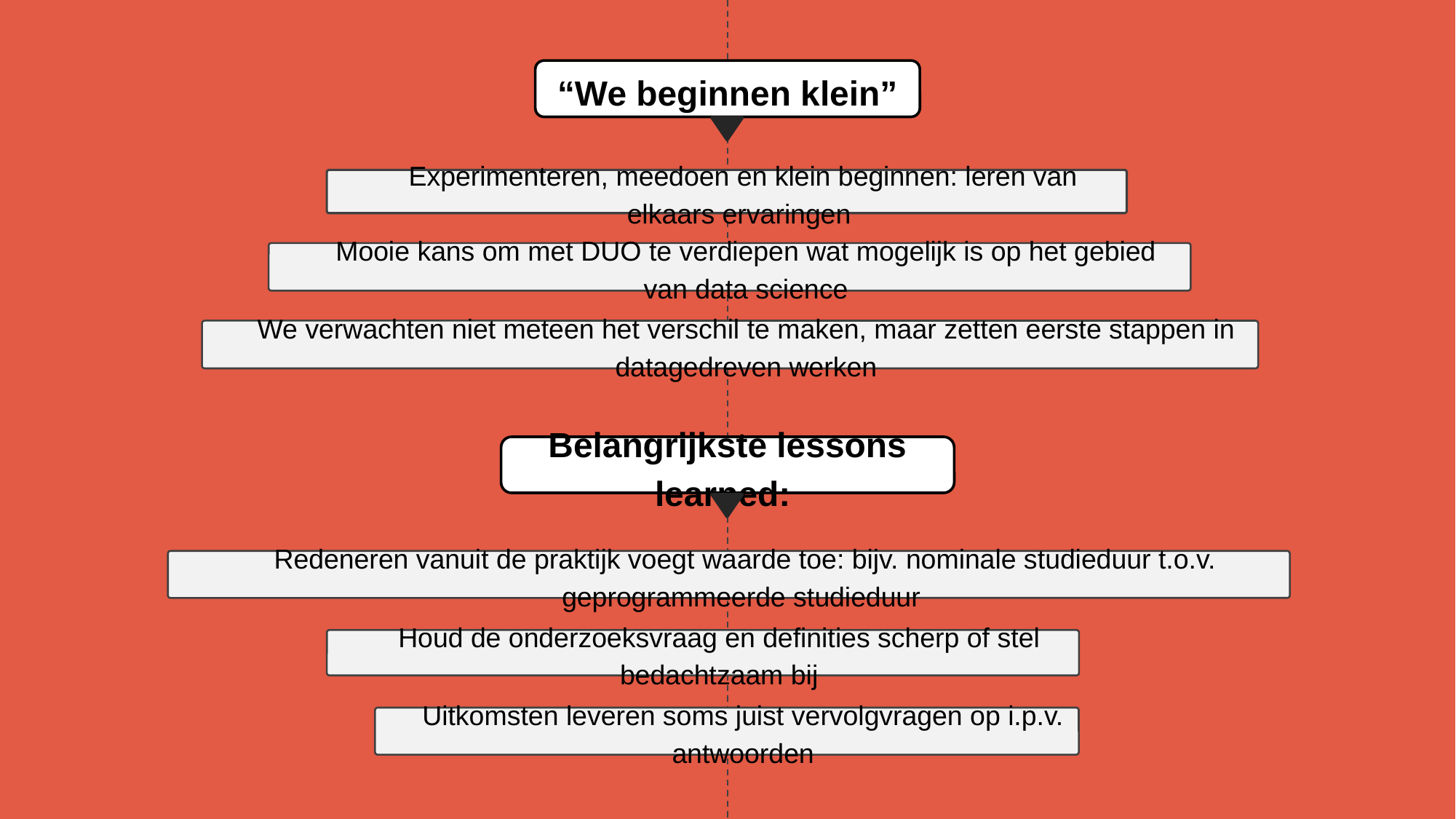

“We beginnen klein”

Experimenteren, meedoen en klein beginnen: leren van elkaars ervaringen
Mooie kans om met DUO te verdiepen wat mogelijk is op het gebied van data science
We verwachten niet meteen het verschil te maken, maar zetten eerste stappen in datagedreven werken
Belangrijkste lessons learned:

Redeneren vanuit de praktijk voegt waarde toe: bijv. nominale studieduur t.o.v. geprogrammeerde studieduur
Houd de onderzoeksvraag en definities scherp of stel bedachtzaam bij
Uitkomsten leveren soms juist vervolgvragen op i.p.v. antwoorden